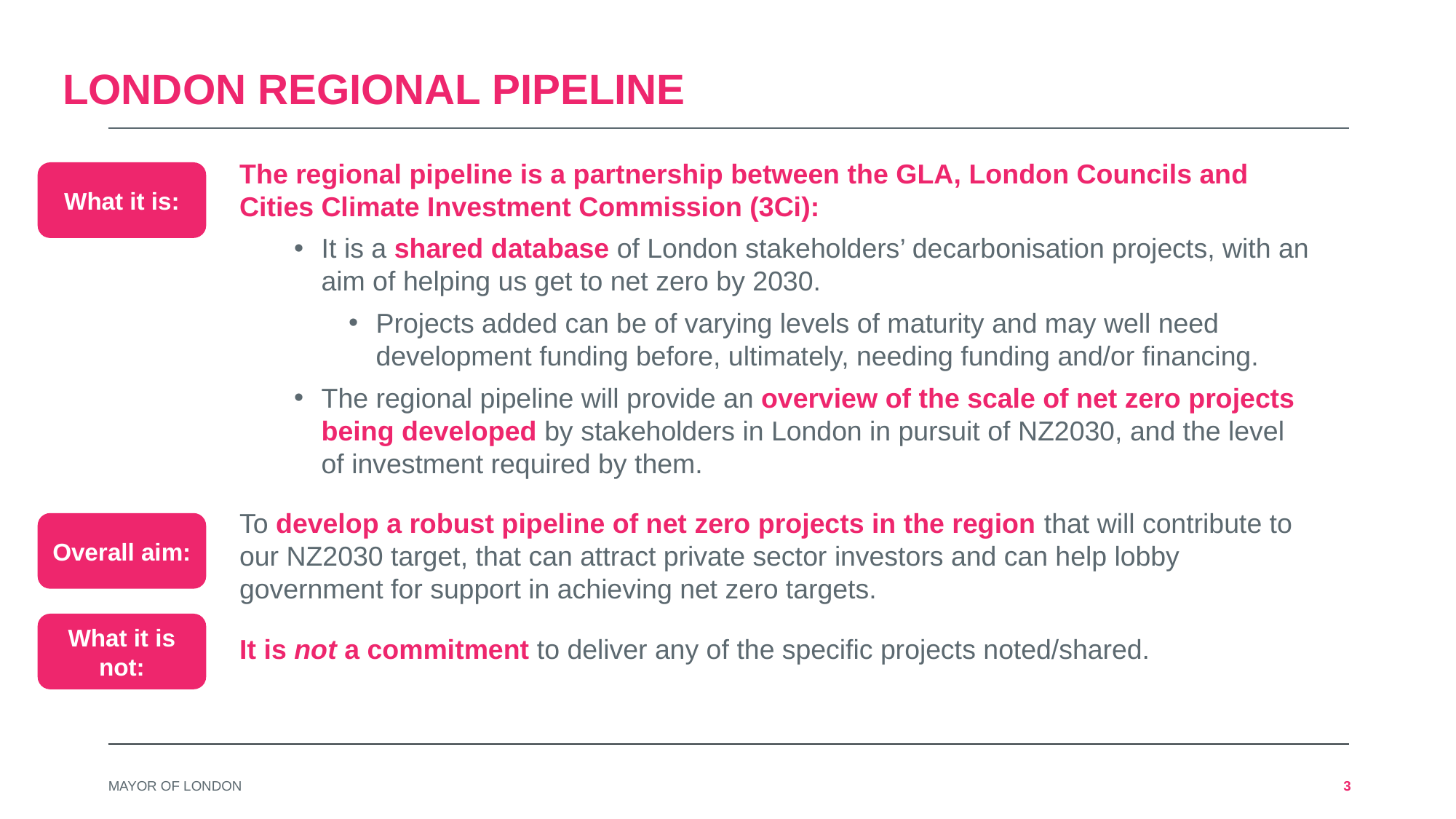

# London Regional Pipeline
The regional pipeline is a partnership between the GLA, London Councils and Cities Climate Investment Commission (3Ci):
It is a shared database of London stakeholders’ decarbonisation projects, with an aim of helping us get to net zero by 2030.
Projects added can be of varying levels of maturity and may well need development funding before, ultimately, needing funding and/or financing.
The regional pipeline will provide an overview of the scale of net zero projects being developed by stakeholders in London in pursuit of NZ2030, and the level of investment required by them.
To develop a robust pipeline of net zero projects in the region that will contribute to our NZ2030 target, that can attract private sector investors and can help lobby government for support in achieving net zero targets.
It is not a commitment to deliver any of the specific projects noted/shared.

What it is:

Overall aim:
What it is not: